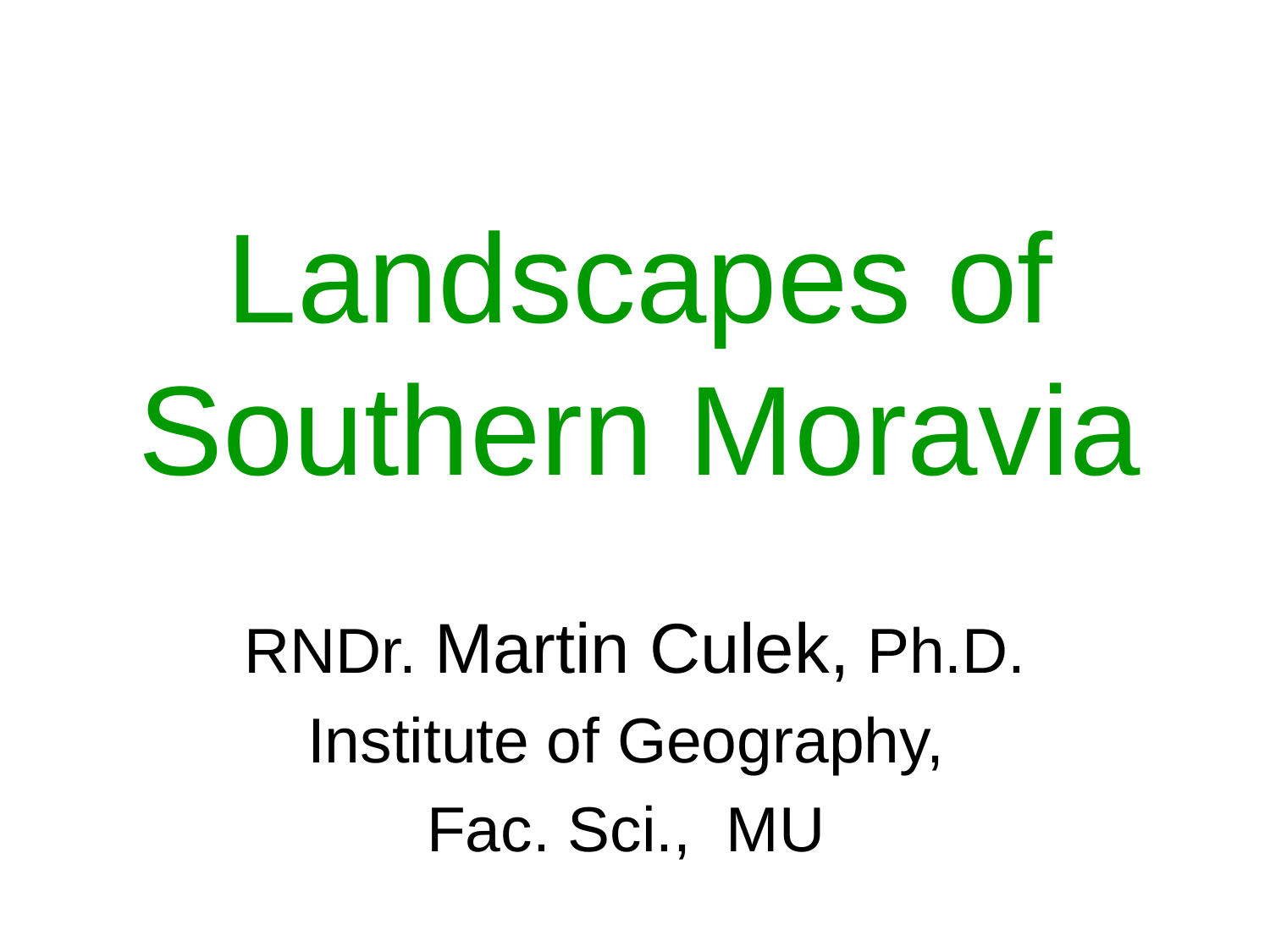

# Landscapes of Southern Moravia
RNDr. Martin Culek, Ph.D.
Institute of Geography,
Fac. Sci.,  MU